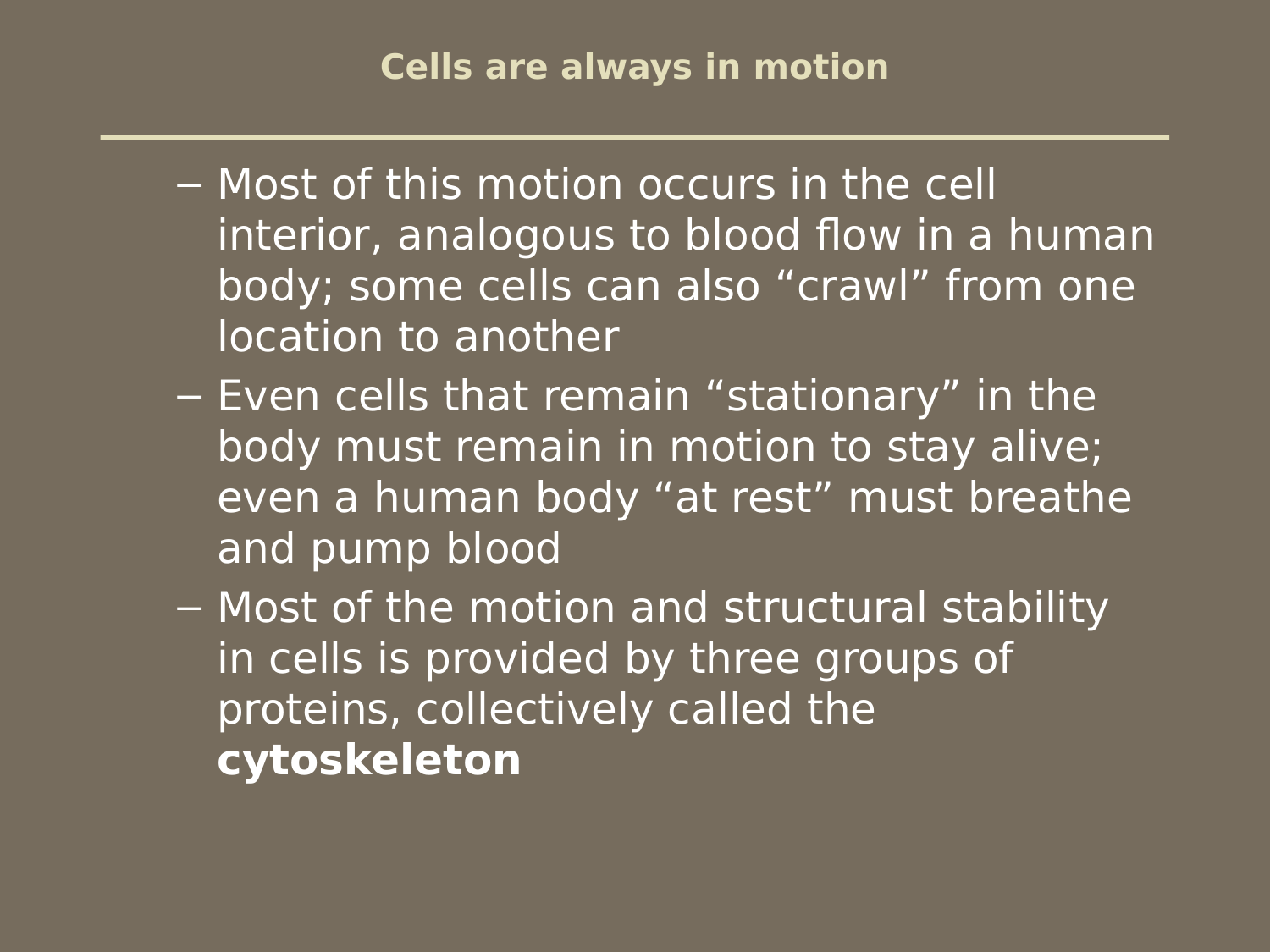

# Cells are always in motion
Most of this motion occurs in the cell interior, analogous to blood flow in a human body; some cells can also “crawl” from one location to another
Even cells that remain “stationary” in the body must remain in motion to stay alive; even a human body “at rest” must breathe and pump blood
Most of the motion and structural stability in cells is provided by three groups of proteins, collectively called the cytoskeleton